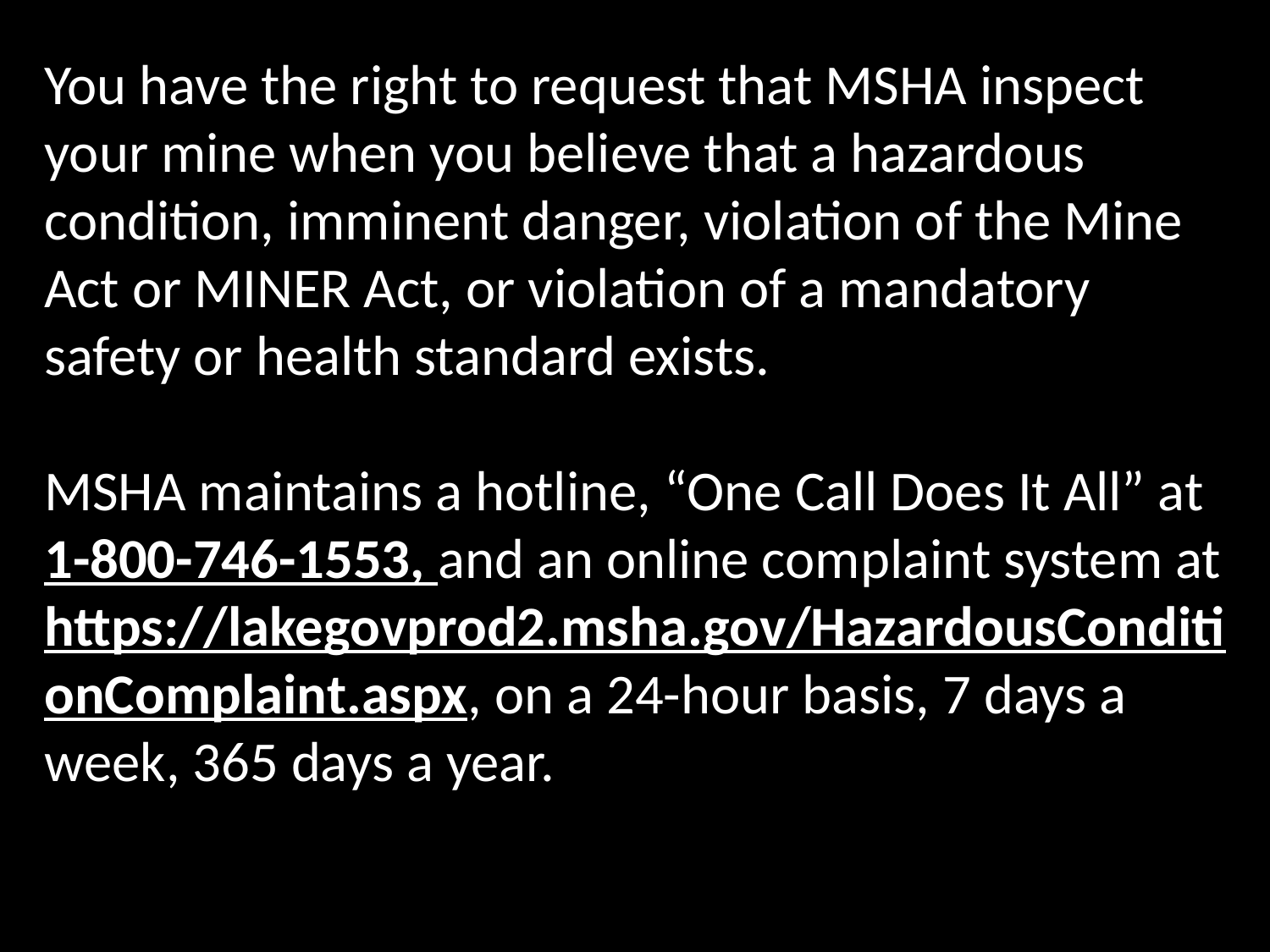

You have the right to request that MSHA inspect your mine when you believe that a hazardous condition, imminent danger, violation of the Mine Act or MINER Act, or violation of a mandatory safety or health standard exists.

MSHA maintains a hotline, “One Call Does It All” at 1-800-746-1553, and an online complaint system at https://lakegovprod2.msha.gov/HazardousConditionComplaint.aspx, on a 24-hour basis, 7 days a week, 365 days a year.